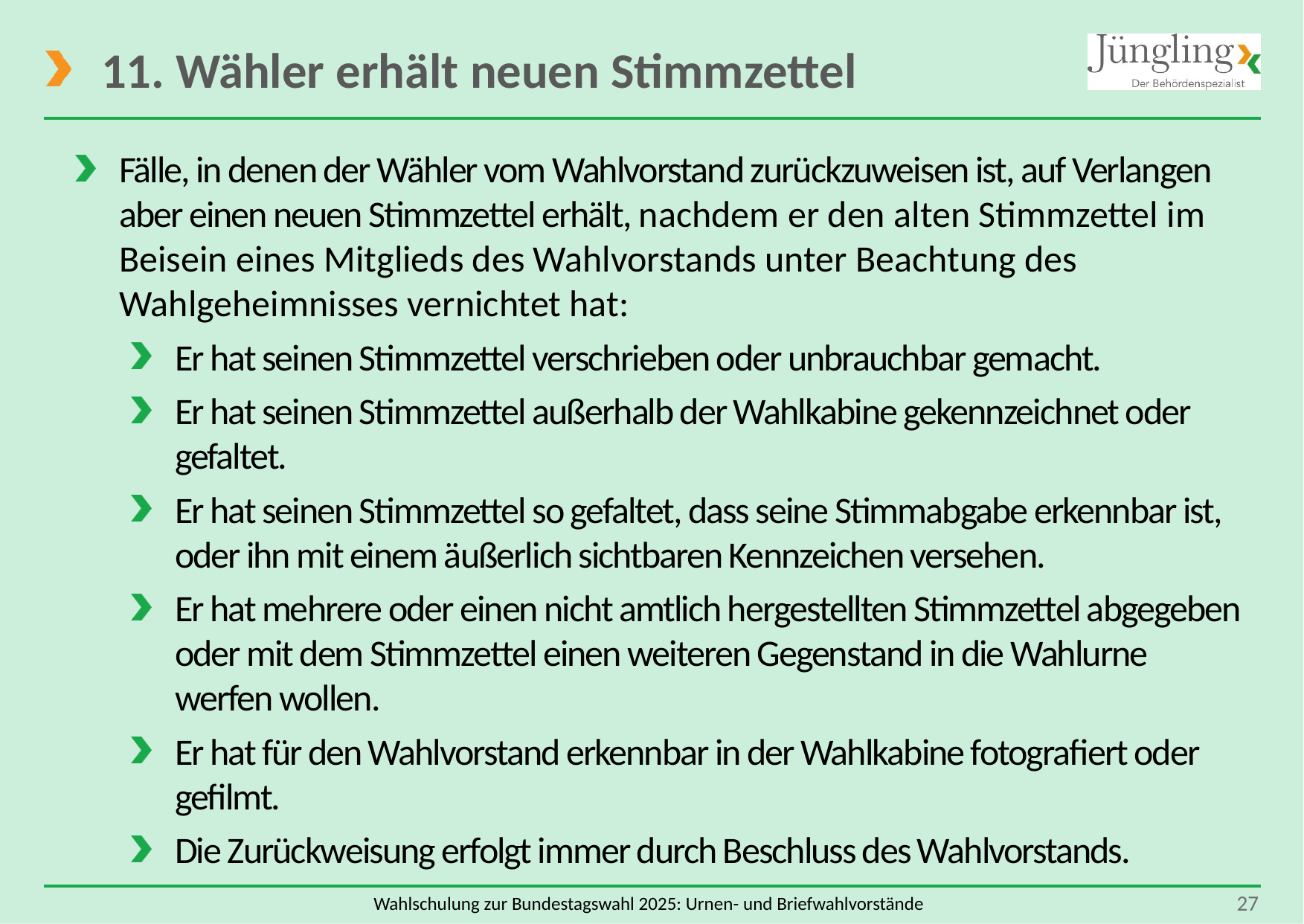

# 11. Wähler erhält neuen Stimmzettel
Fälle, in denen der Wähler vom Wahlvorstand zurückzuweisen ist, auf Verlangen aber einen neuen Stimmzettel erhält, nachdem er den alten Stimmzettel im Beisein eines Mitglieds des Wahlvorstands unter Beachtung des Wahlgeheimnisses vernichtet hat:
Er hat seinen Stimmzettel verschrieben oder unbrauchbar gemacht.
Er hat seinen Stimmzettel außerhalb der Wahlkabine gekennzeichnet oder gefaltet.
Er hat seinen Stimmzettel so gefaltet, dass seine Stimmabgabe erkennbar ist, oder ihn mit einem äußerlich sichtbaren Kennzeichen versehen.
Er hat mehrere oder einen nicht amtlich hergestellten Stimmzettel abgegeben oder mit dem Stimmzettel einen weiteren Gegenstand in die Wahlurne
werfen wollen.
Er hat für den Wahlvorstand erkennbar in der Wahlkabine fotografiert oder gefilmt.
Die Zurückweisung erfolgt immer durch Beschluss des Wahlvorstands.
     27